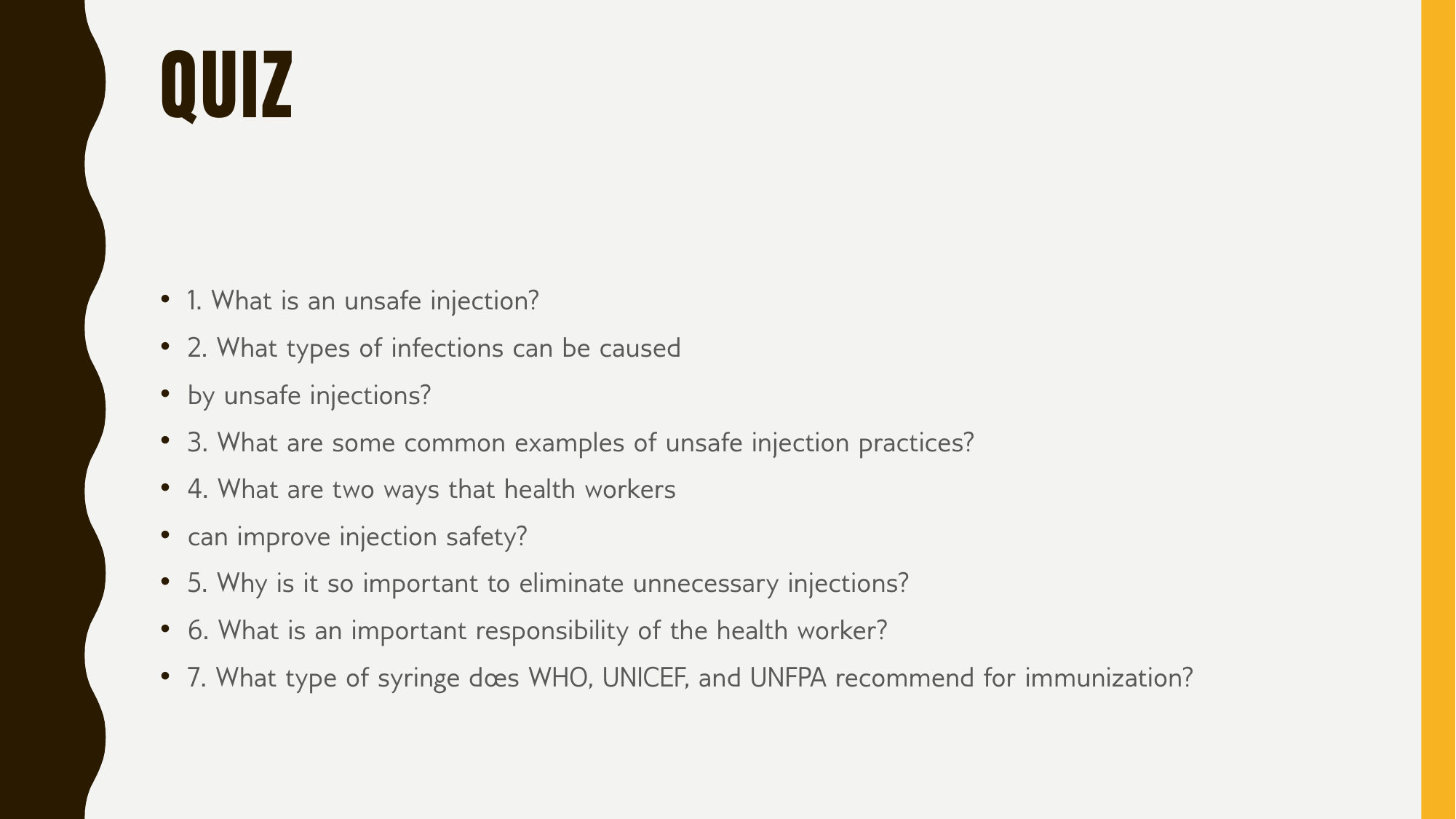

# QUIZ
1. What is an unsafe injection?
2. What types of infections can be caused
by unsafe injections?
3. What are some common examples of unsafe injection practices?
4. What are two ways that health workers
can improve injection safety?
5. Why is it so important to eliminate unnecessary injections?
6. What is an important responsibility of the health worker?
7. What type of syringe does WHO, UNICEF, and UNFPA recommend for immunization?